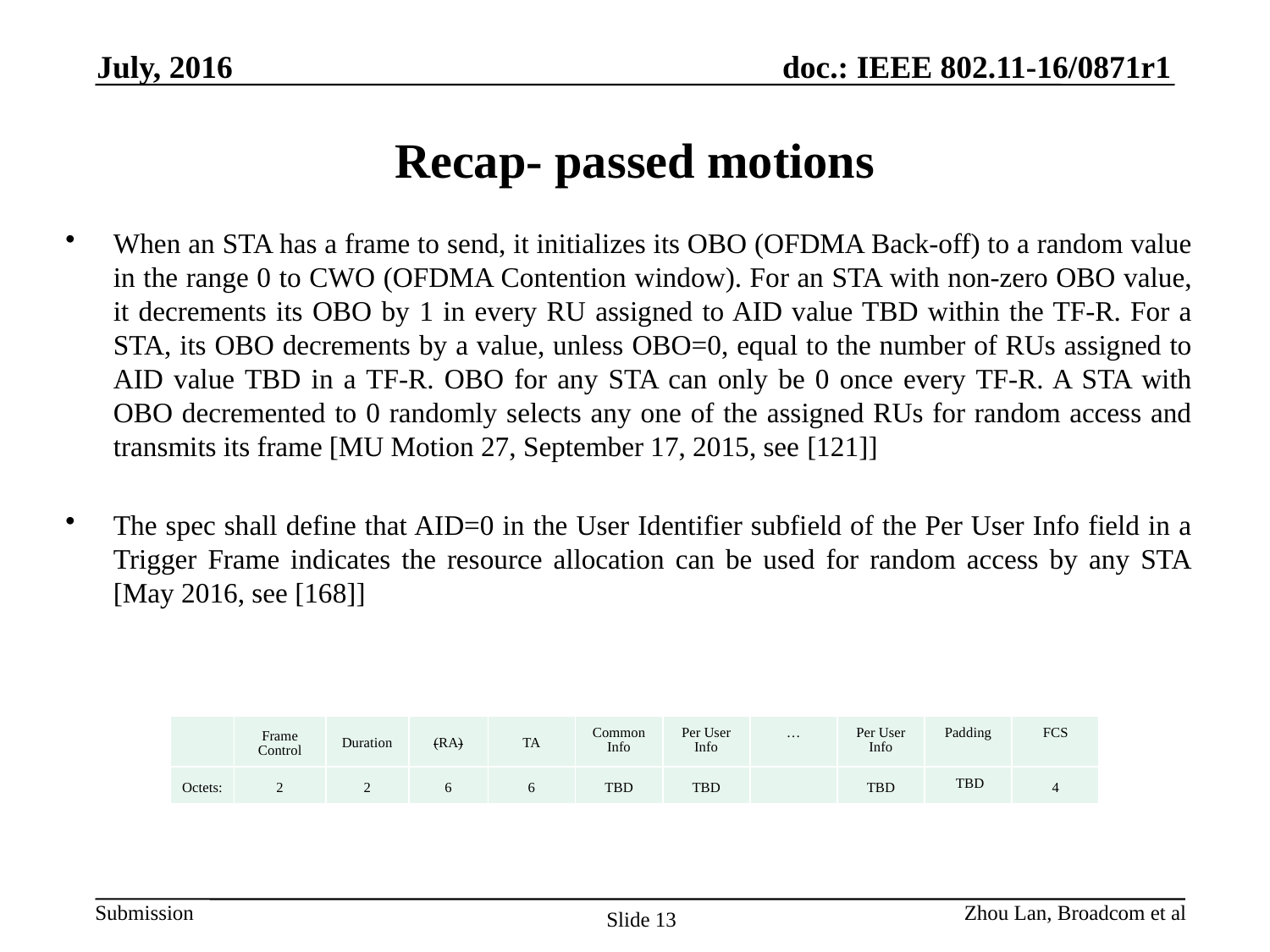

July, 2016
# Recap- passed motions

When an STA has a frame to send, it initializes its OBO (OFDMA Back-off) to a random value in the range 0 to CWO (OFDMA Contention window). For an STA with non-zero OBO value, it decrements its OBO by 1 in every RU assigned to AID value TBD within the TF-R. For a STA, its OBO decrements by a value, unless OBO=0, equal to the number of RUs assigned to AID value TBD in a TF-R. OBO for any STA can only be 0 once every TF-R. A STA with OBO decremented to 0 randomly selects any one of the assigned RUs for random access and transmits its frame [MU Motion 27, September 17, 2015, see [121]]

The spec shall define that AID=0 in the User Identifier subfield of the Per User Info field in a Trigger Frame indicates the resource allocation can be used for random access by any STA [May 2016, see [168]]

|  | Frame Control | Duration | (RA) | TA | Common Info | Per User Info | … | Per User Info | Padding | FCS |
| --- | --- | --- | --- | --- | --- | --- | --- | --- | --- | --- |
| Octets: | 2 | 2 | 6 | 6 | TBD | TBD |  | TBD | TBD | 4 |
Zhou Lan, Broadcom et al
Slide 13